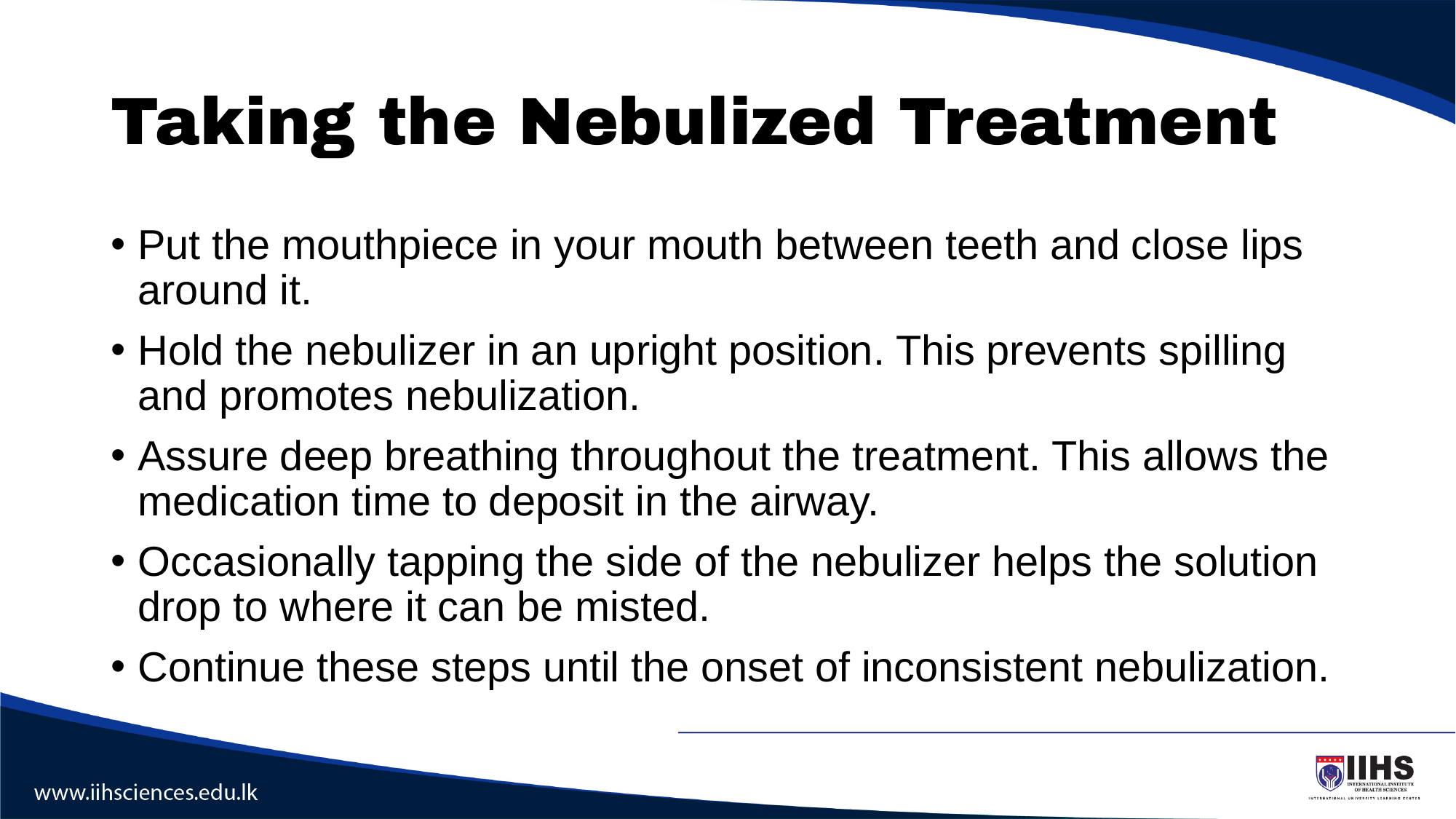

# Taking the Nebulized Treatment
Put the mouthpiece in your mouth between teeth and close lips around it.
Hold the nebulizer in an upright position. This prevents spilling and promotes nebulization.
Assure deep breathing throughout the treatment. This allows the medication time to deposit in the airway.
Occasionally tapping the side of the nebulizer helps the solution drop to where it can be misted.
Continue these steps until the onset of inconsistent nebulization.